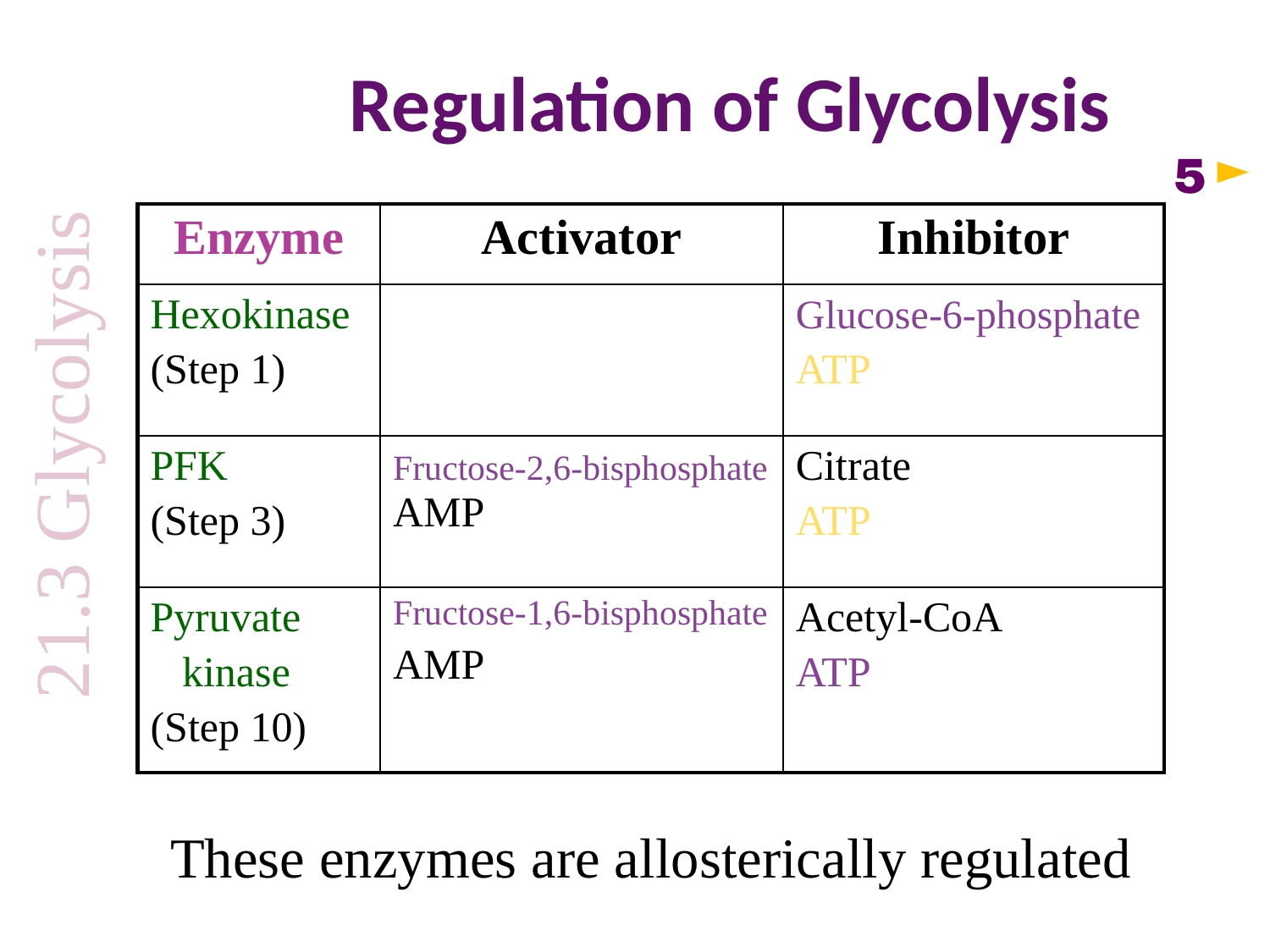

# Regulation of Glycolysis
5

| Enzyme | Activator | Inhibitor |
| --- | --- | --- |
| Hexokinase (Step 1) |  | Glucose-6-phosphate ATP |
| PFK (Step 3) | Fructose-2,6-bisphosphate AMP | Citrate ATP |
| Pyruvate kinase (Step 10) | Fructose-1,6-bisphosphate AMP | Acetyl-CoA ATP |
21.3 Glycolysis
These enzymes are allosterically regulated